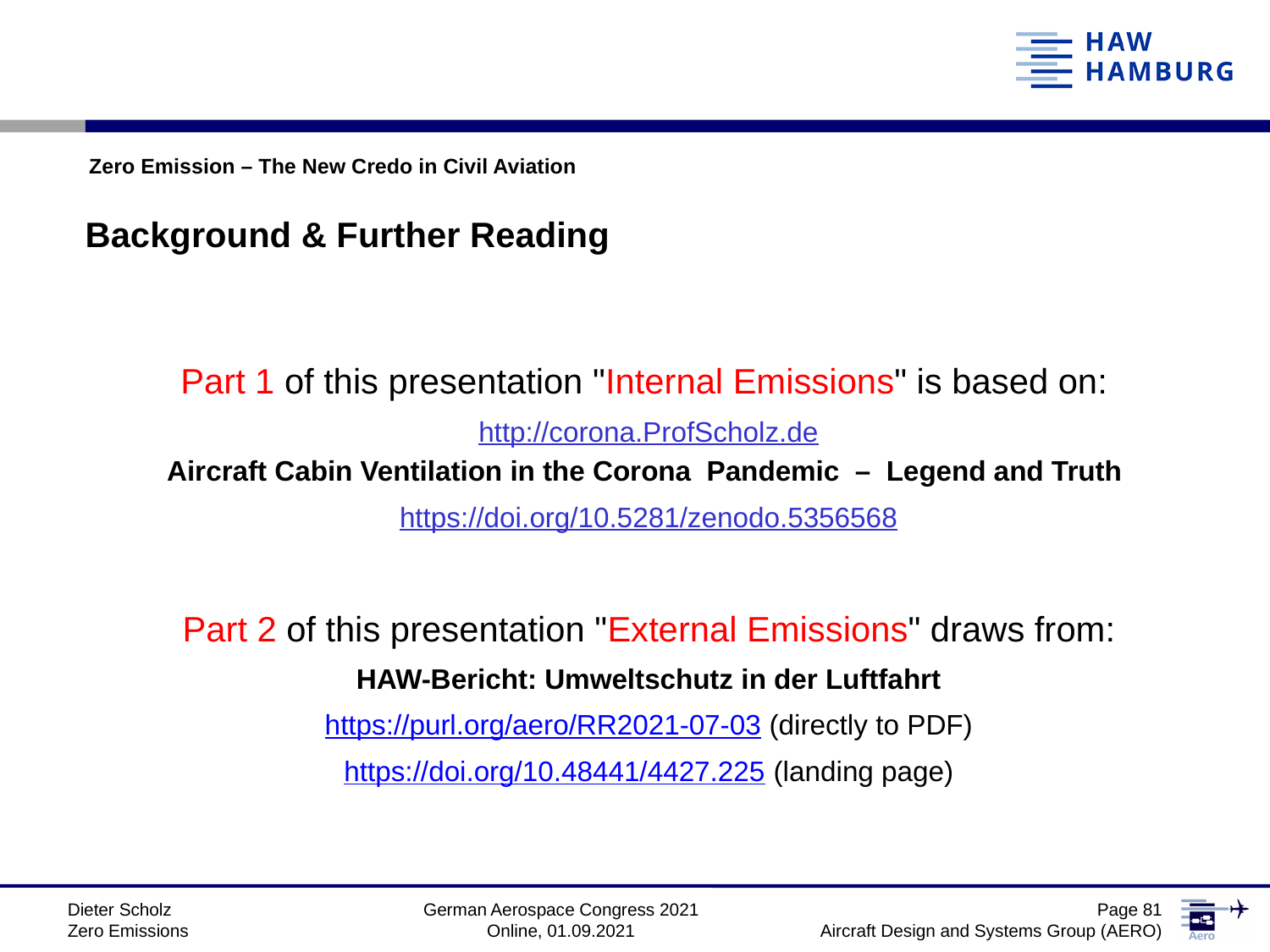

Zero Emission – The New Credo in Civil Aviation
Background & Further Reading

Part 1 of this presentation "Internal Emissions" is based on:
http://corona.ProfScholz.de
Aircraft Cabin Ventilation in the Corona  Pandemic  –  Legend and Truth
https://doi.org/10.5281/zenodo.5356568

Part 2 of this presentation "External Emissions" draws from:
HAW-Bericht: Umweltschutz in der Luftfahrt
https://purl.org/aero/RR2021-07-03 (directly to PDF)
https://doi.org/10.48441/4427.225 (landing page)